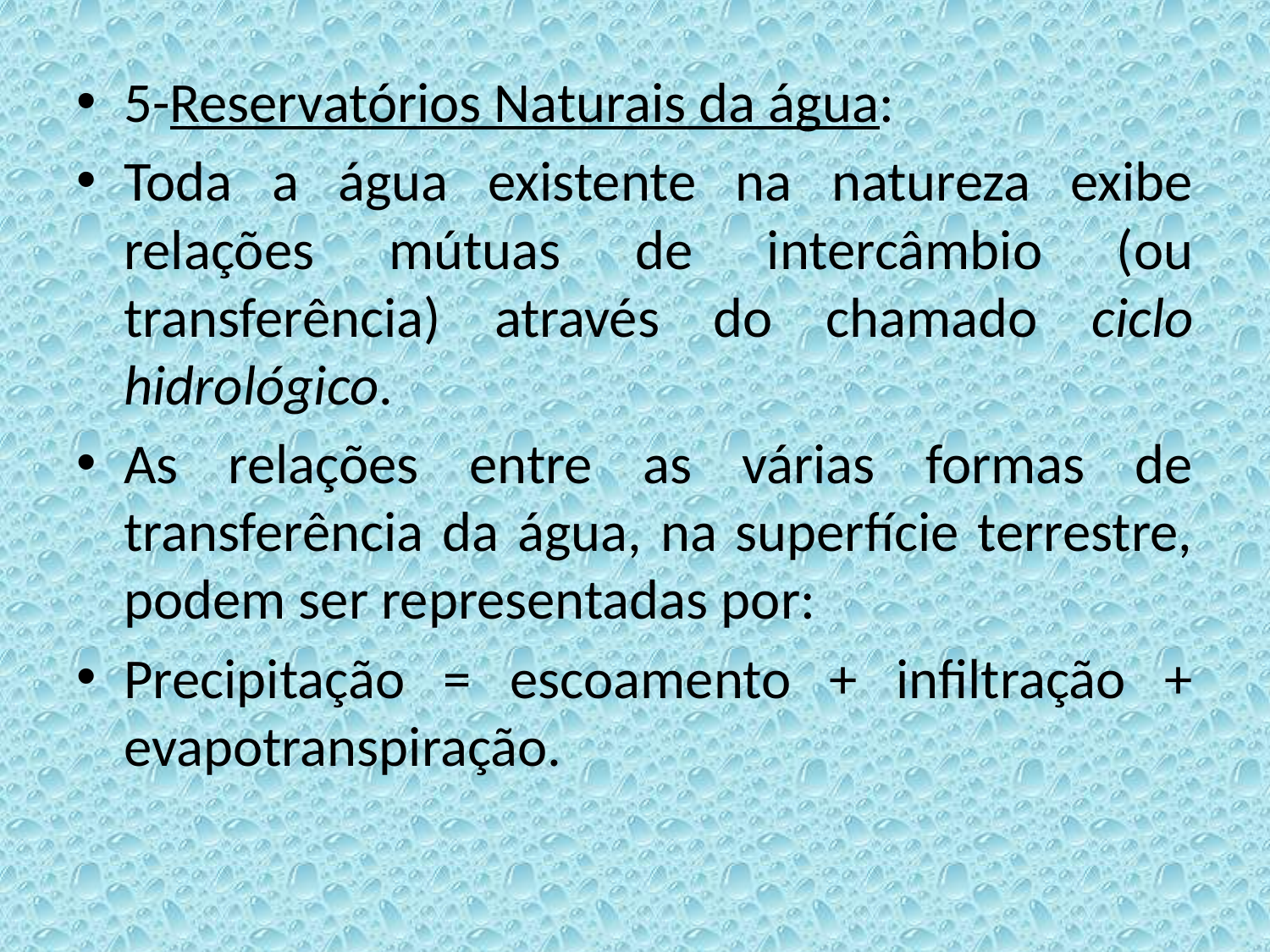

5-Reservatórios Naturais da água:
Toda a água existente na natureza exibe relações mútuas de intercâmbio (ou transferência) através do chamado ciclo hidrológico.
As relações entre as várias formas de transferência da água, na superfície terrestre, podem ser representadas por:
Precipitação = escoamento + infiltração + evapotranspiração.